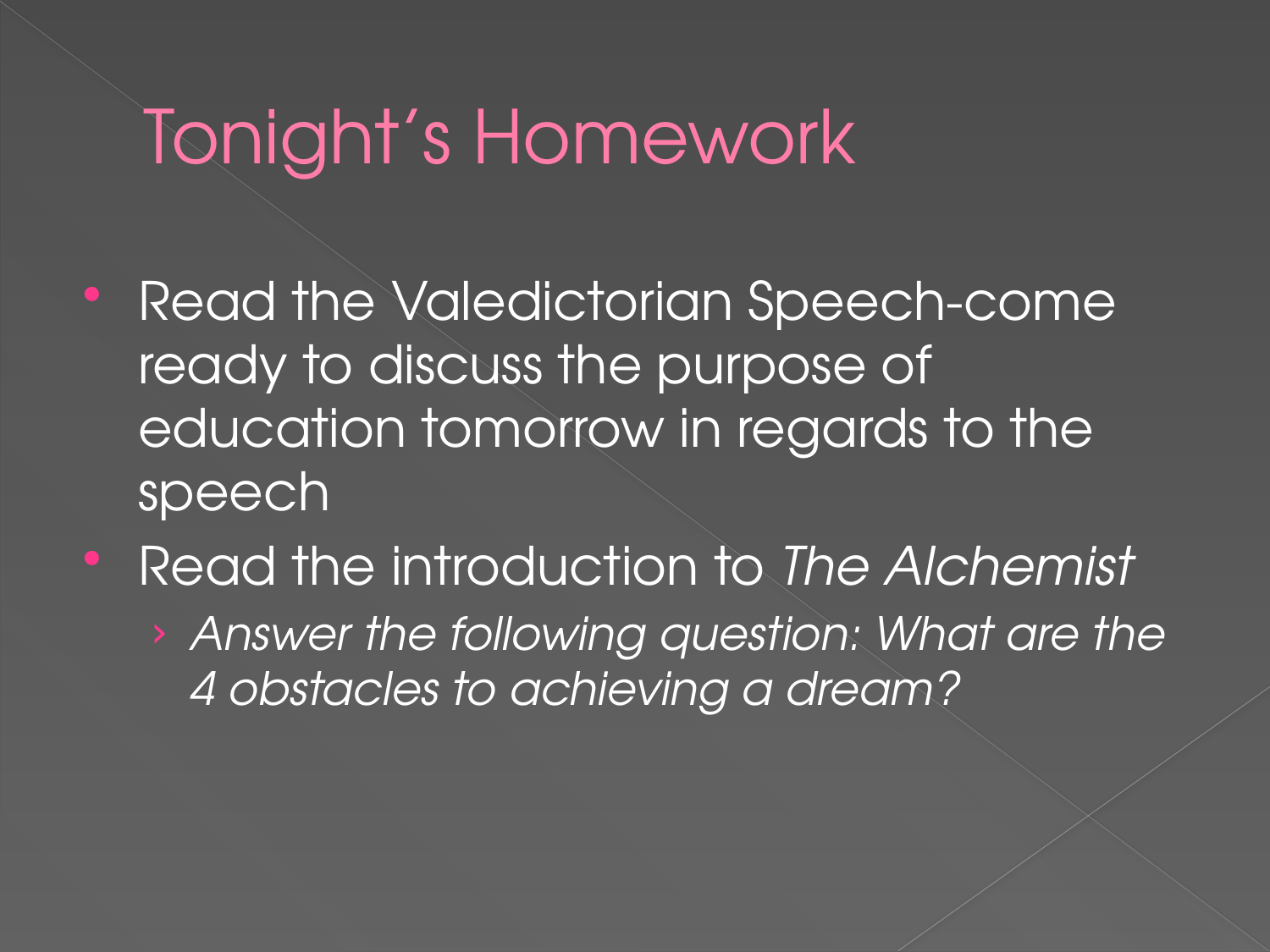

# Tonight’s Homework
Read the Valedictorian Speech-come ready to discuss the purpose of education tomorrow in regards to the speech
Read the introduction to The Alchemist
Answer the following question: What are the 4 obstacles to achieving a dream?